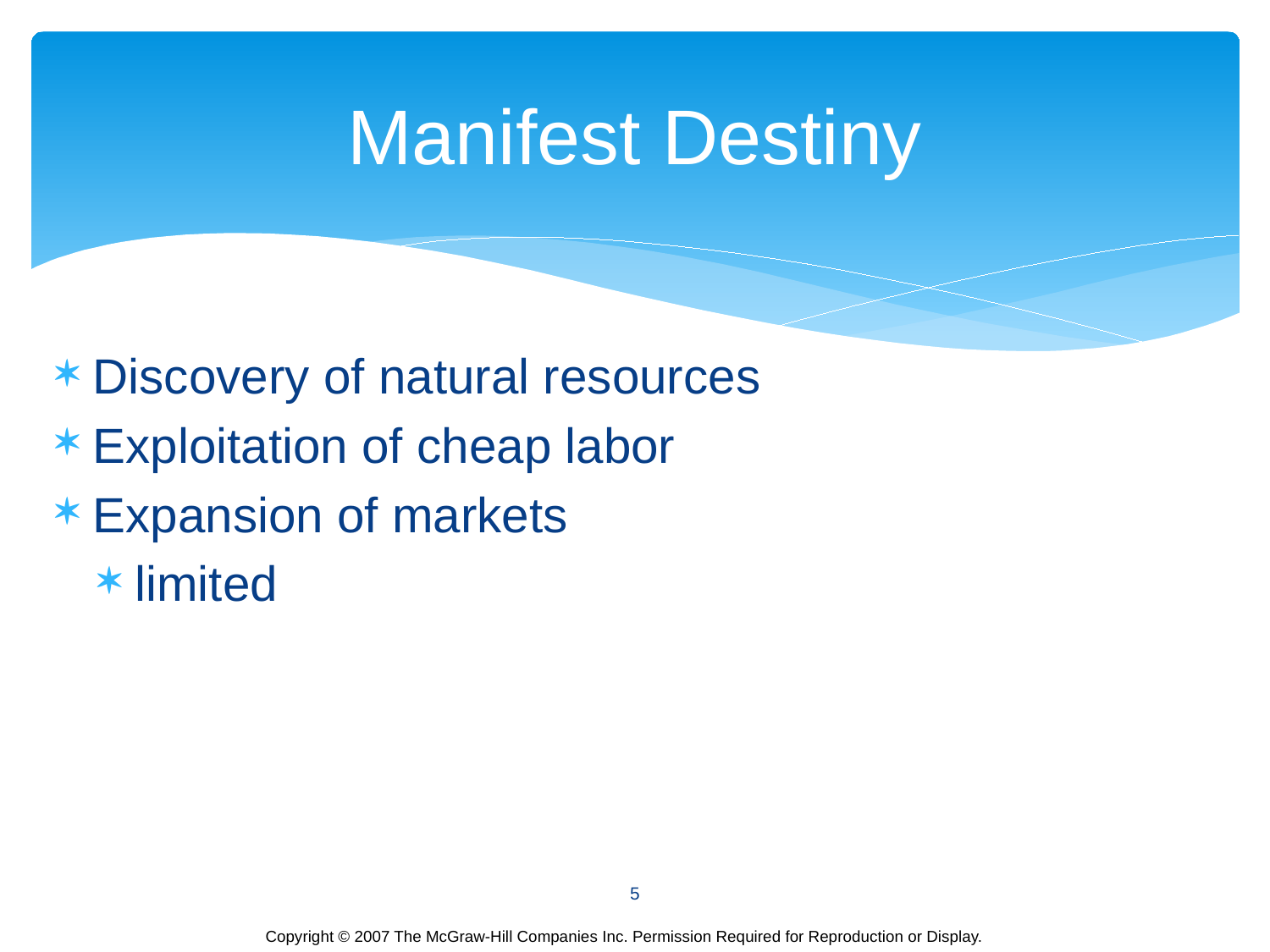

# Manifest Destiny
Discovery of natural resources
Exploitation of cheap labor
Expansion of markets
limited
5